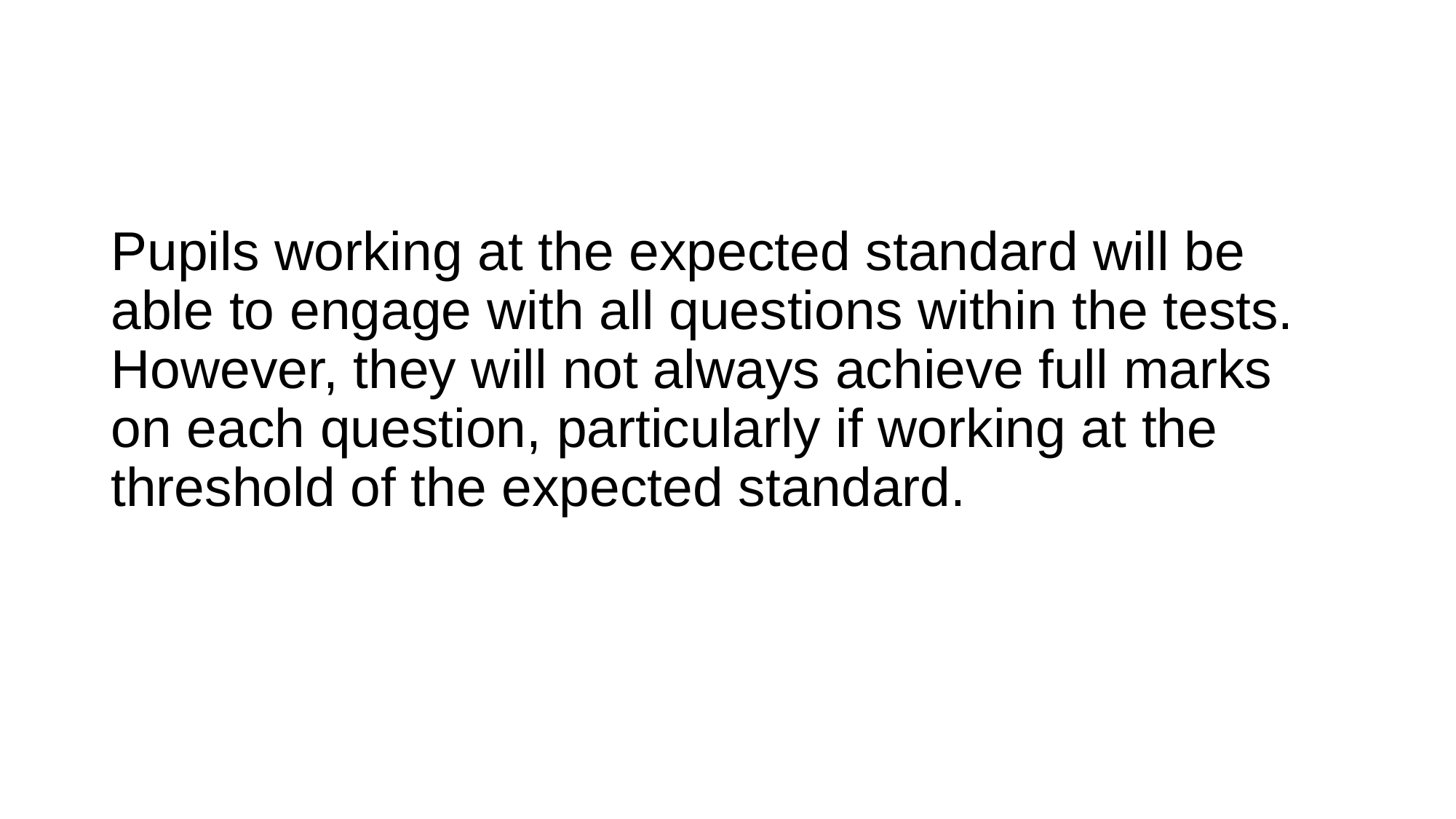

#
Pupils working at the expected standard will be able to engage with all questions within the tests. However, they will not always achieve full marks on each question, particularly if working at the threshold of the expected standard.